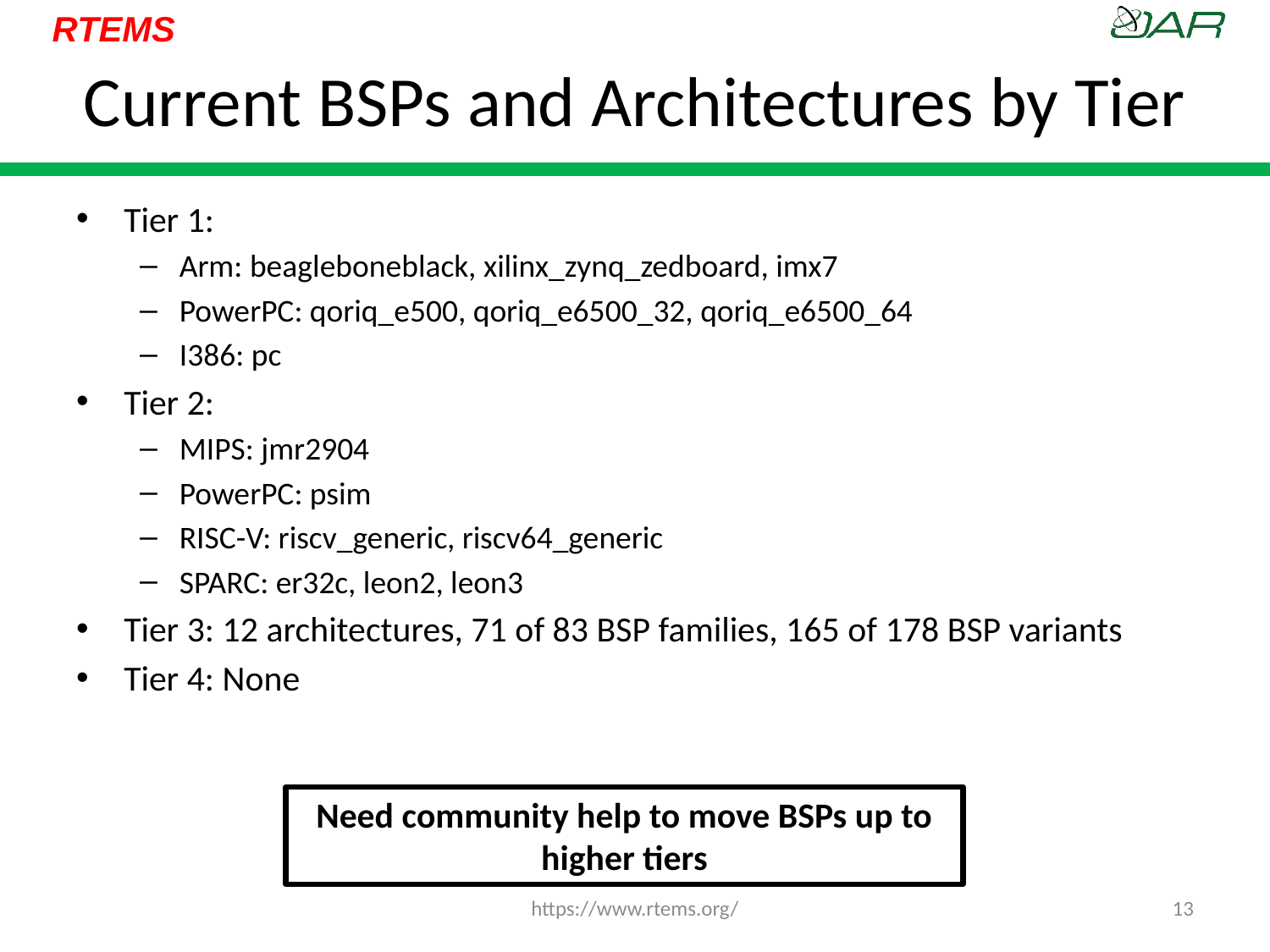

# Current BSPs and Architectures by Tier
Tier 1:
Arm: beagleboneblack, xilinx_zynq_zedboard, imx7
PowerPC: qoriq_e500, qoriq_e6500_32, qoriq_e6500_64
I386: pc
Tier 2:
MIPS: jmr2904
PowerPC: psim
RISC-V: riscv_generic, riscv64_generic
SPARC: er32c, leon2, leon3
Tier 3: 12 architectures, 71 of 83 BSP families, 165 of 178 BSP variants
Tier 4: None
Need community help to move BSPs up to higher tiers
https://www.rtems.org/
13